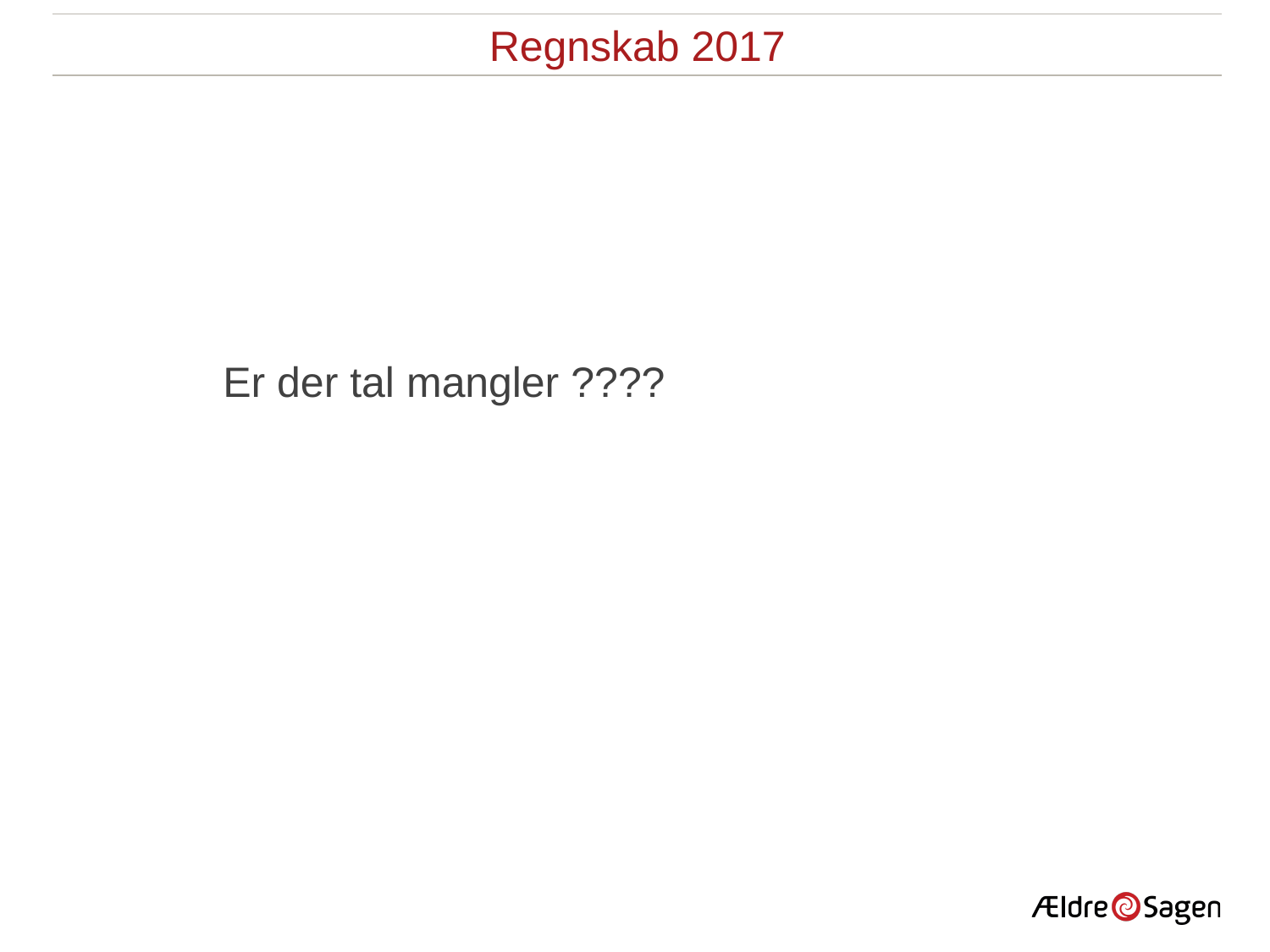

Regnskab 2017
Er der tal mangler ????